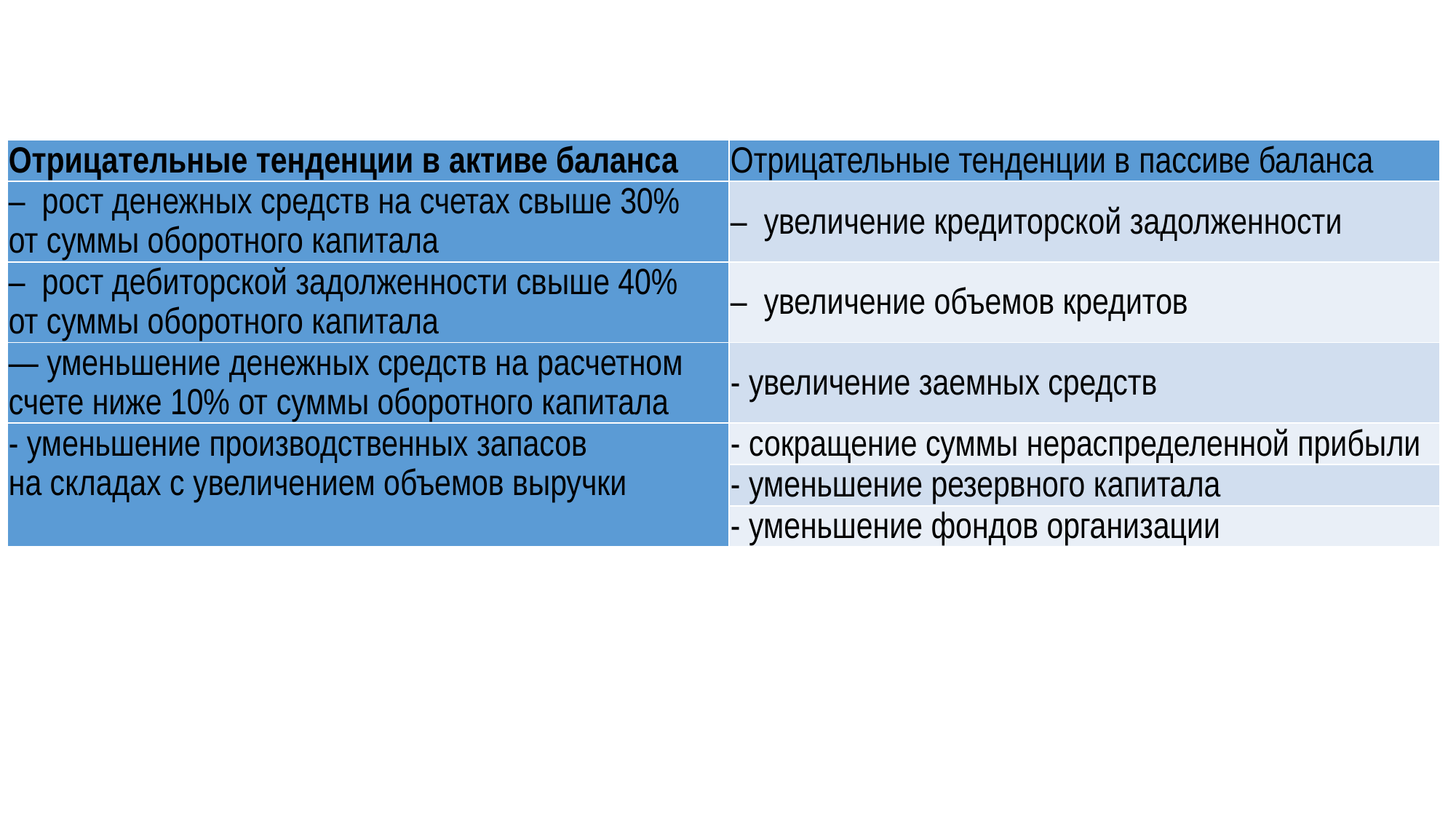

| Отрицательные тенденции в активе баланса | Отрицательные тенденции в пассиве баланса |
| --- | --- |
| – рост денежных средств на счетах свыше 30% от суммы оборотного капитала | – увеличение кредиторской задолженности |
| – рост дебиторской задолженности свыше 40% от суммы оборотного капитала | – увеличение объемов кредитов |
| — уменьшение денежных средств на расчетном счете ниже 10% от суммы оборотного капитала | - увеличение заемных средств |
| - уменьшение производственных запасов на складах с увеличением объемов выручки | - сокращение суммы нераспределенной прибыли |
|  | - уменьшение резервного капитала |
|  | - уменьшение фондов организации |